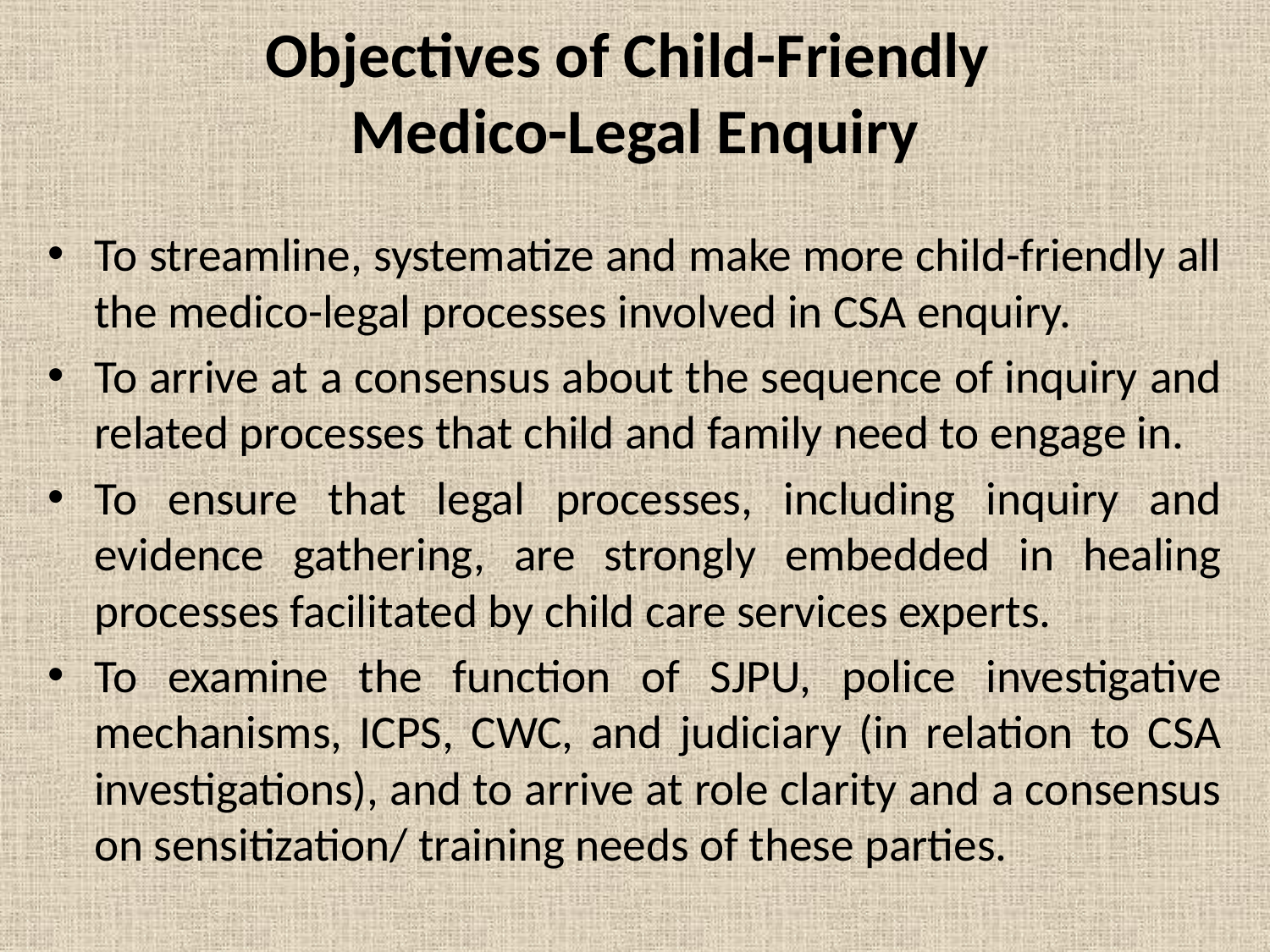

# Objectives of Child-Friendly Medico-Legal Enquiry
To streamline, systematize and make more child-friendly all the medico-legal processes involved in CSA enquiry.
To arrive at a consensus about the sequence of inquiry and related processes that child and family need to engage in.
To ensure that legal processes, including inquiry and evidence gathering, are strongly embedded in healing processes facilitated by child care services experts.
To examine the function of SJPU, police investigative mechanisms, ICPS, CWC, and judiciary (in relation to CSA investigations), and to arrive at role clarity and a consensus on sensitization/ training needs of these parties.